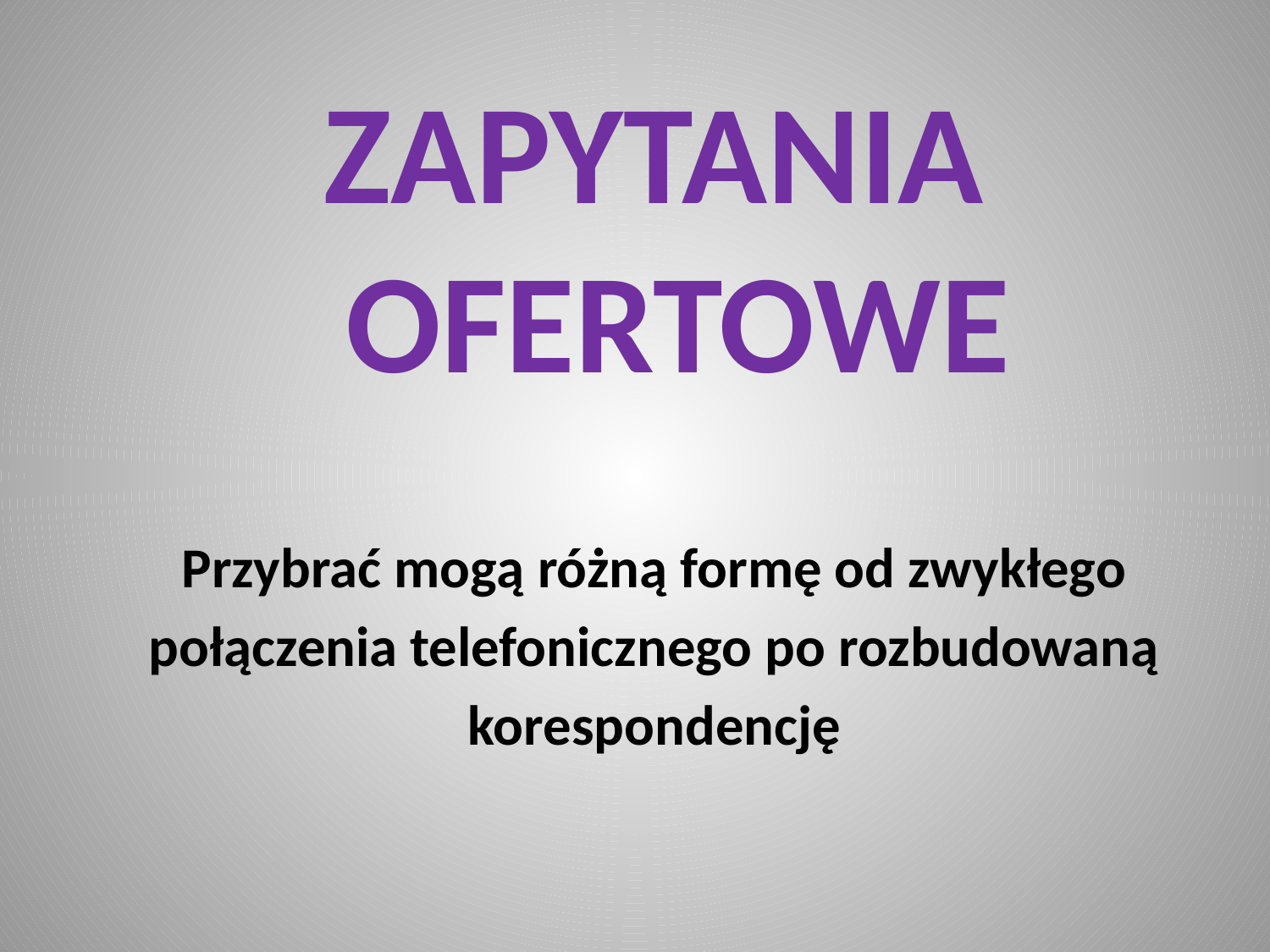

#
ZAPYTANIA OFERTOWE

Przybrać mogą różną formę od zwykłego
połączenia telefonicznego po rozbudowaną
korespondencję